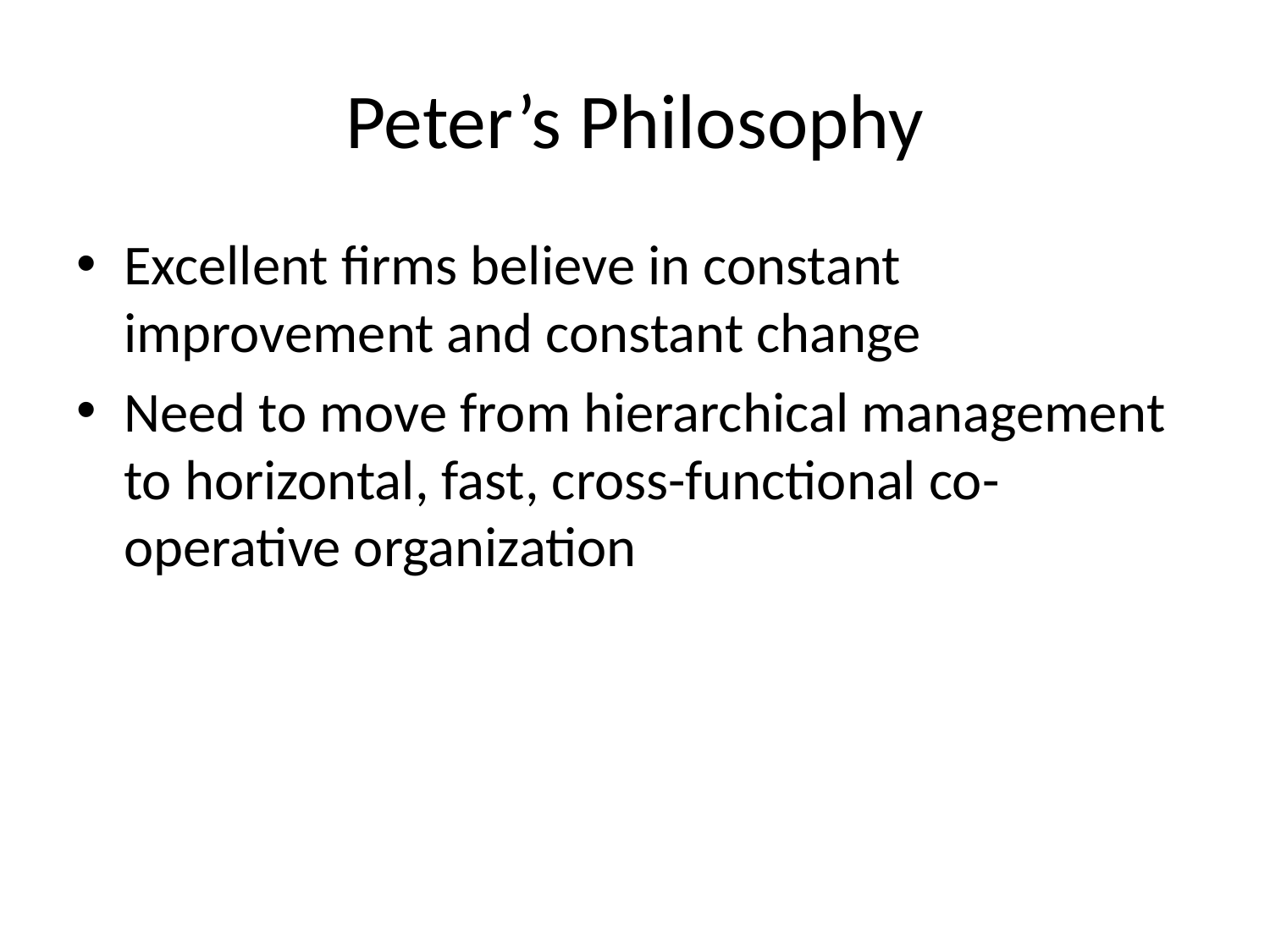

# Peter’s Philosophy
Excellent firms believe in constant improvement and constant change
Need to move from hierarchical management to horizontal, fast, cross-functional co-operative organization